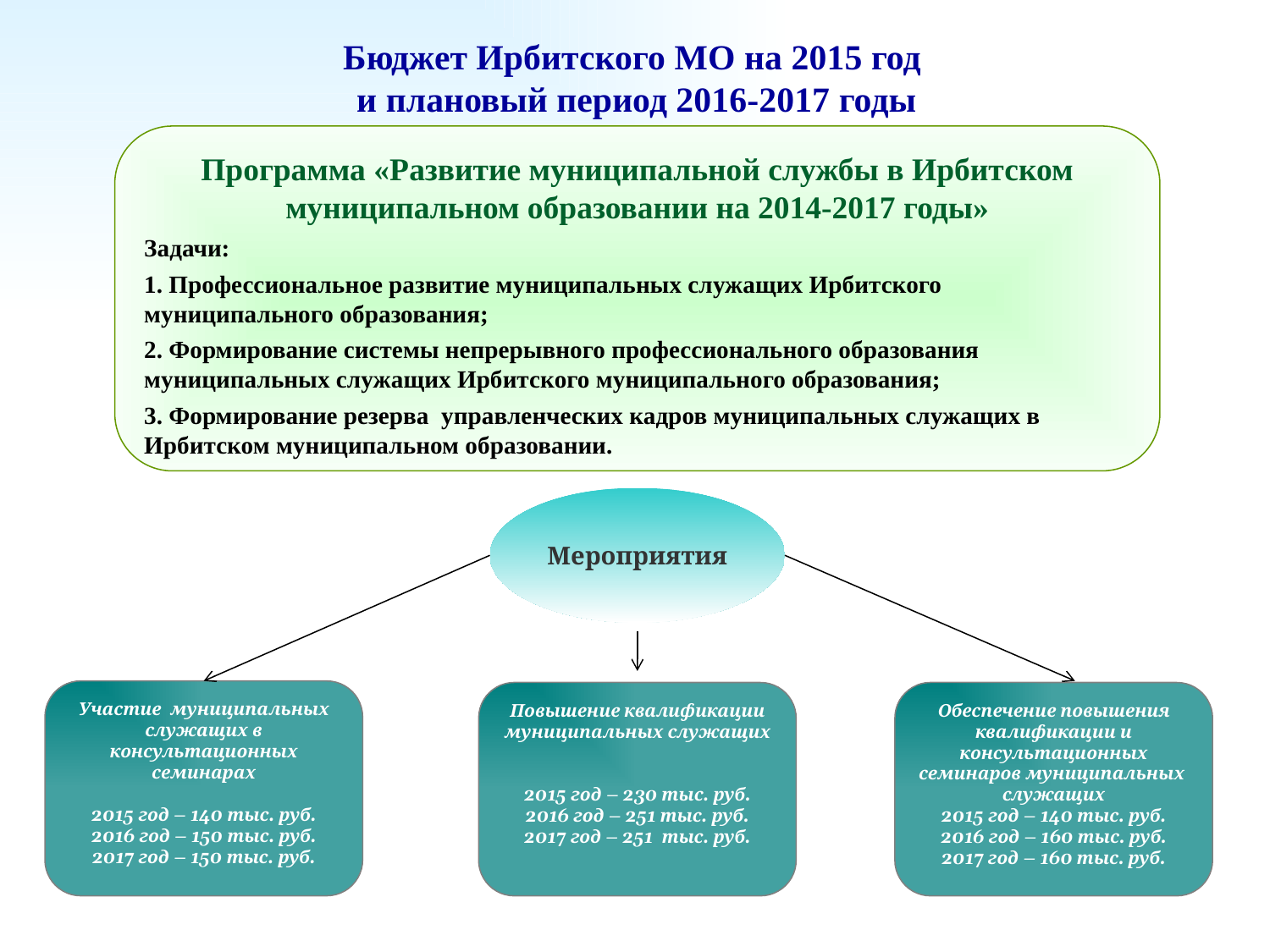

Бюджет Ирбитского МО на 2015 год
и плановый период 2016-2017 годы
Программа «Развитие муниципальной службы в Ирбитском муниципальном образовании на 2014-2017 годы»
Задачи:
1. Профессиональное развитие муниципальных служащих Ирбитского муниципального образования;
2. Формирование системы непрерывного профессионального образования муниципальных служащих Ирбитского муниципального образования;
3. Формирование резерва  управленческих кадров муниципальных служащих в Ирбитском муниципальном образовании.
Мероприятия
Участие  муниципальных служащих в консультационных семинарах

2015 год – 140 тыс. руб.
2016 год – 150 тыс. руб.
2017 год – 150 тыс. руб.

Повышение квалификации муниципальных служащих

2015 год – 230 тыс. руб.
2016 год – 251 тыс. руб.
2017 год – 251  тыс. руб.

Обеспечение повышения квалификации и консультационных семинаров муниципальных  служащих
2015 год – 140 тыс. руб.
2016 год – 160 тыс. руб.
2017 год – 160 тыс. руб.